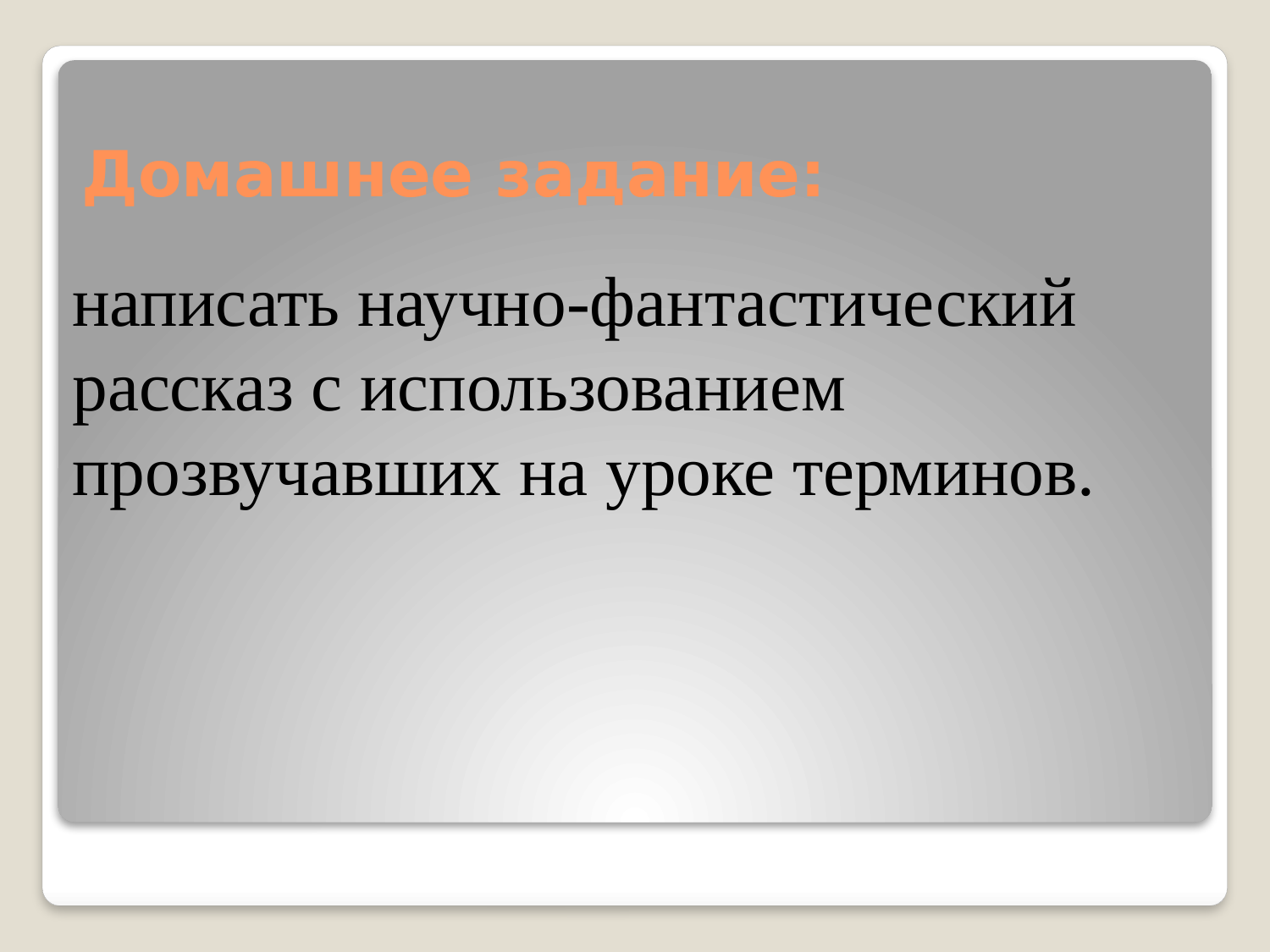

# Домашнее задание:
написать научно-фантастический рассказ с использованием прозвучавших на уроке терминов.